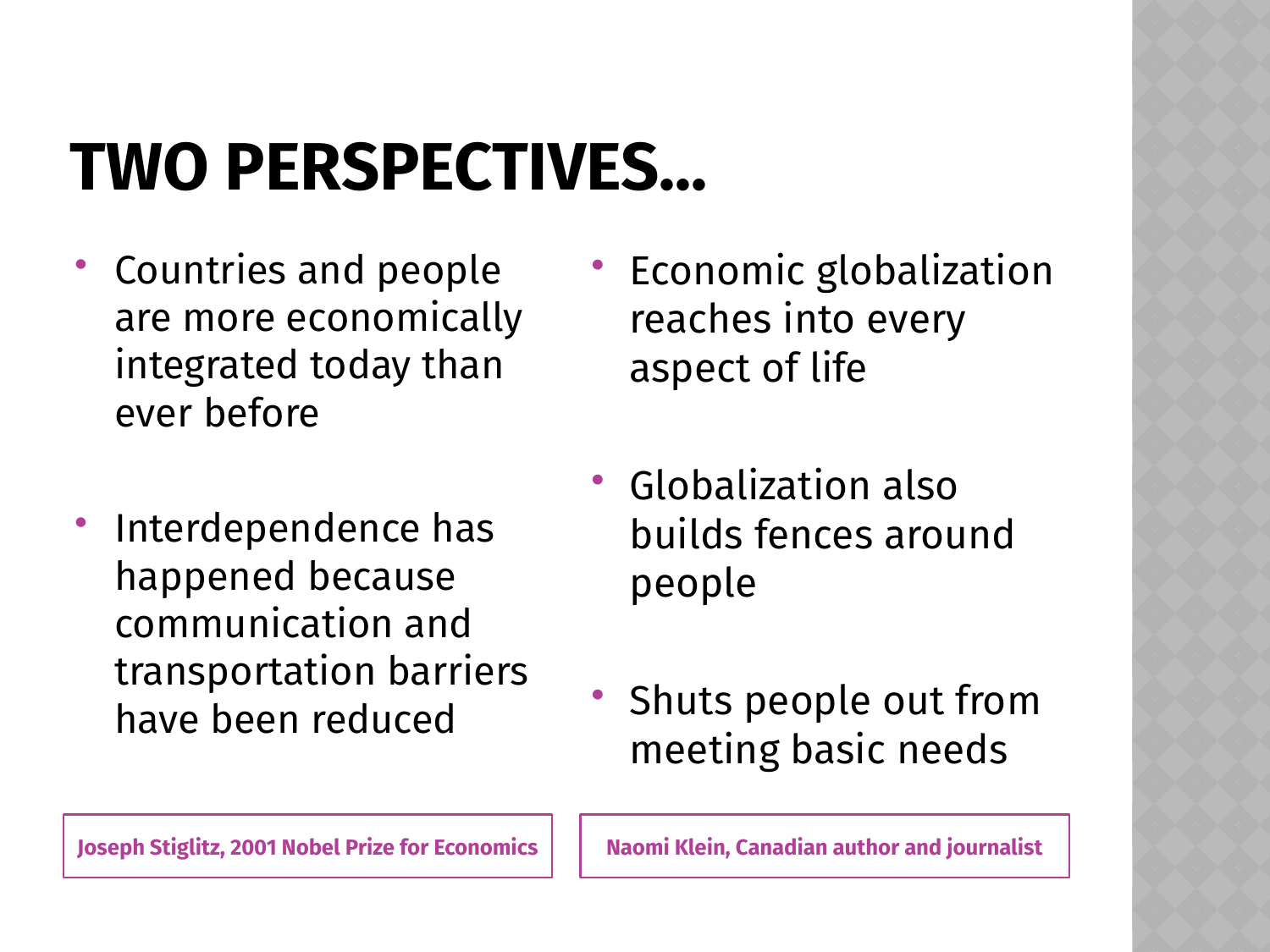

# Two perspectives...
Countries and people are more economically integrated today than ever before

Interdependence has happened because communication and transportation barriers have been reduced
Economic globalization reaches into every aspect of life

Globalization also builds fences around people

Shuts people out from meeting basic needs
Joseph Stiglitz, 2001 Nobel Prize for Economics
Naomi Klein, Canadian author and journalist